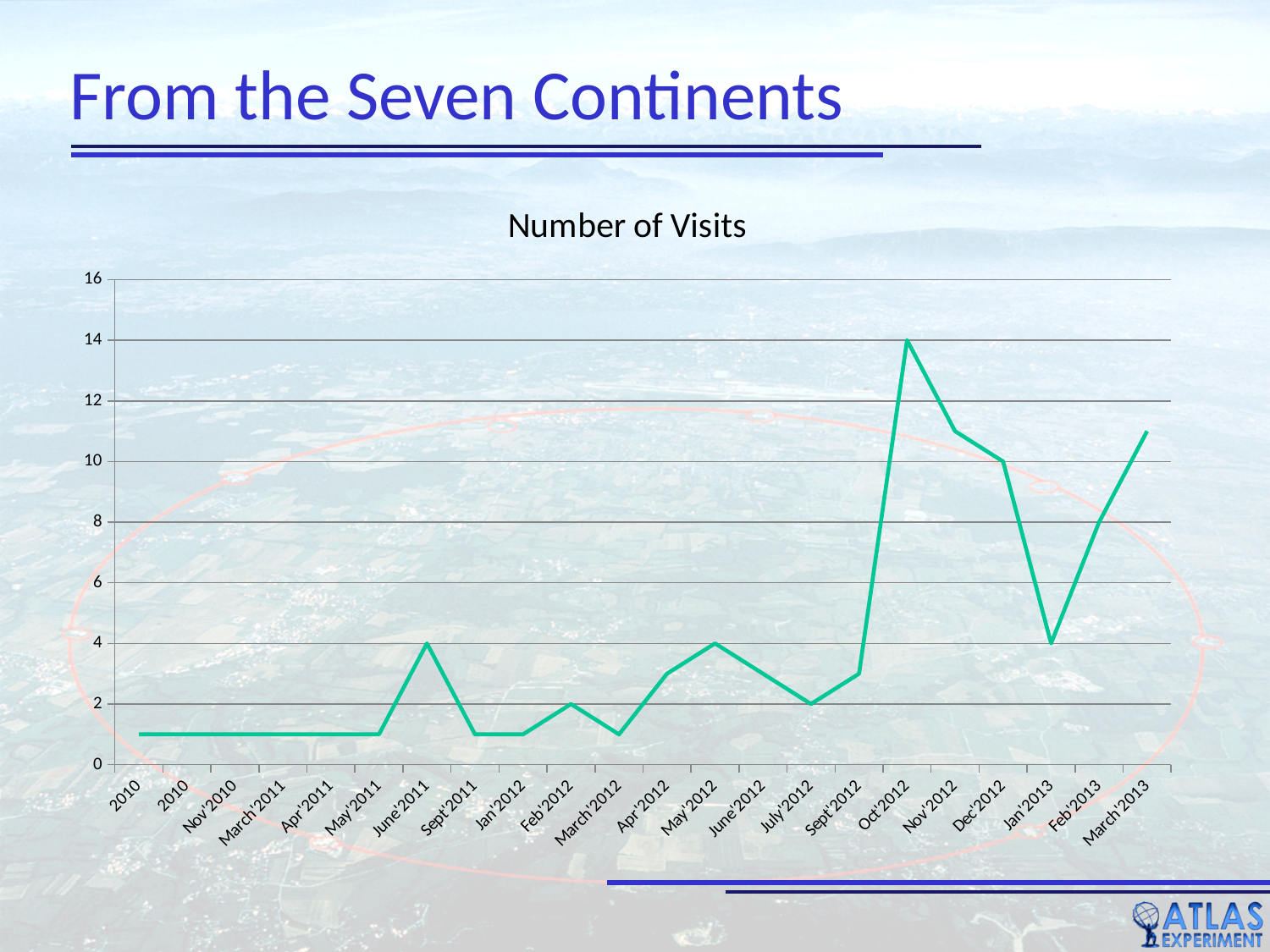

# From the Seven Continents

### Chart: Number of Visits

| Category |  |
|---|---|
| 2010 | 1.0 |
| 2010 | 1.0 |
| Nov'2010 | 1.0 |
| March'2011 | 1.0 |
| Apr'2011 | 1.0 |
| May'2011 | 1.0 |
| June'2011 | 4.0 |
| Sept'2011 | 1.0 |
| Jan'2012 | 1.0 |
| Feb'2012 | 2.0 |
| March'2012 | 1.0 |
| Apr'2012 | 3.0 |
| May'2012 | 4.0 |
| June'2012 | 3.0 |
| July'2012 | 2.0 |
| Sept'2012 | 3.0 |
| Oct'2012 | 14.0 |
| Nov'2012 | 11.0 |
| Dec'2012 | 10.0 |
| Jan'2013 | 4.0 |
| Feb'2013 | 8.0 |
| March'2013 | 11.0 |